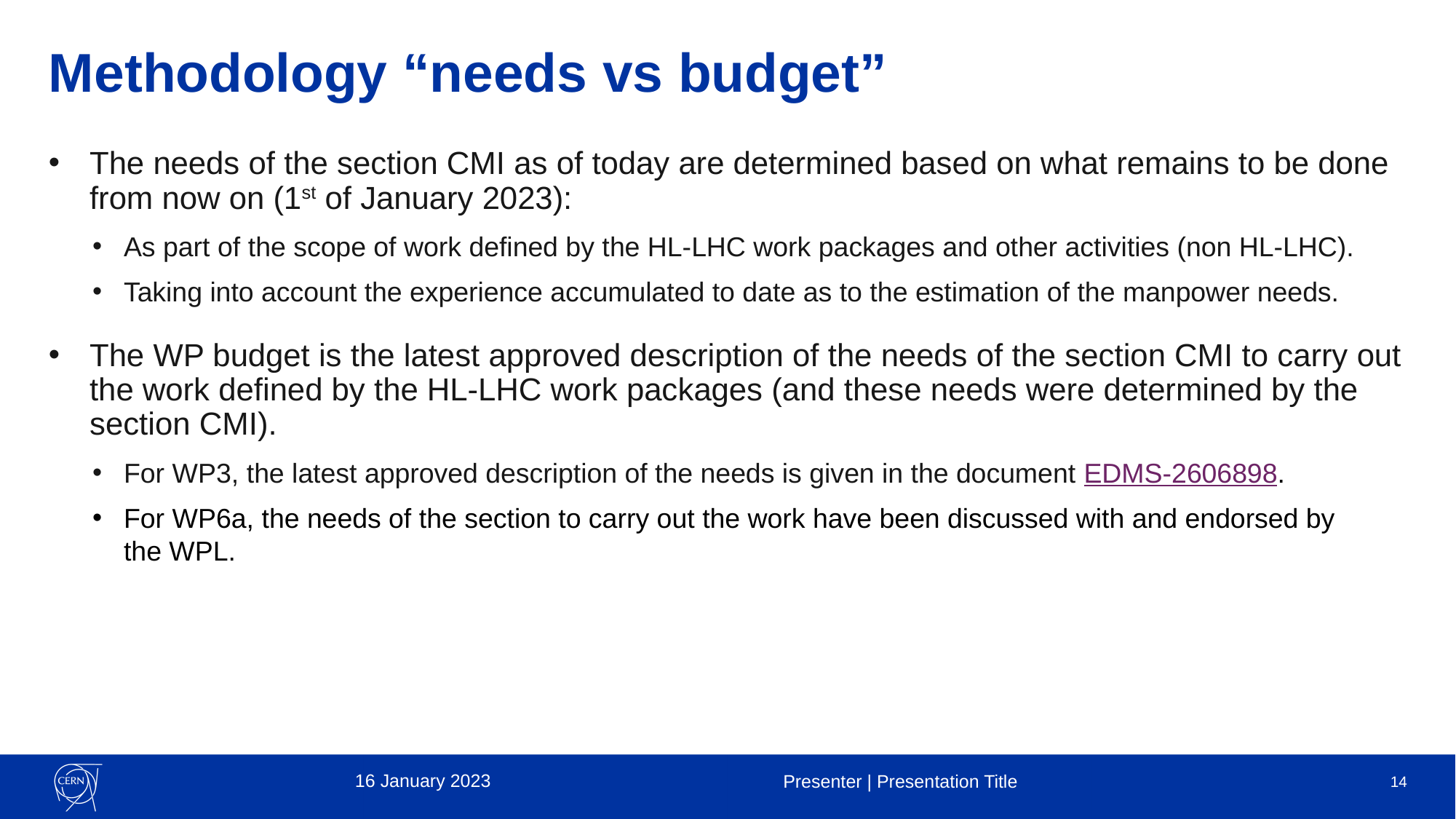

# Methodology “needs vs budget”
The needs of the section CMI as of today are determined based on what remains to be done from now on (1st of January 2023):
As part of the scope of work defined by the HL-LHC work packages and other activities (non HL-LHC).
Taking into account the experience accumulated to date as to the estimation of the manpower needs.
The WP budget is the latest approved description of the needs of the section CMI to carry out the work defined by the HL-LHC work packages (and these needs were determined by the section CMI).
For WP3, the latest approved description of the needs is given in the document EDMS-2606898.
For WP6a, the needs of the section to carry out the work have been discussed with and endorsed by
the WPL.
16 January 2023
Presenter | Presentation Title
14